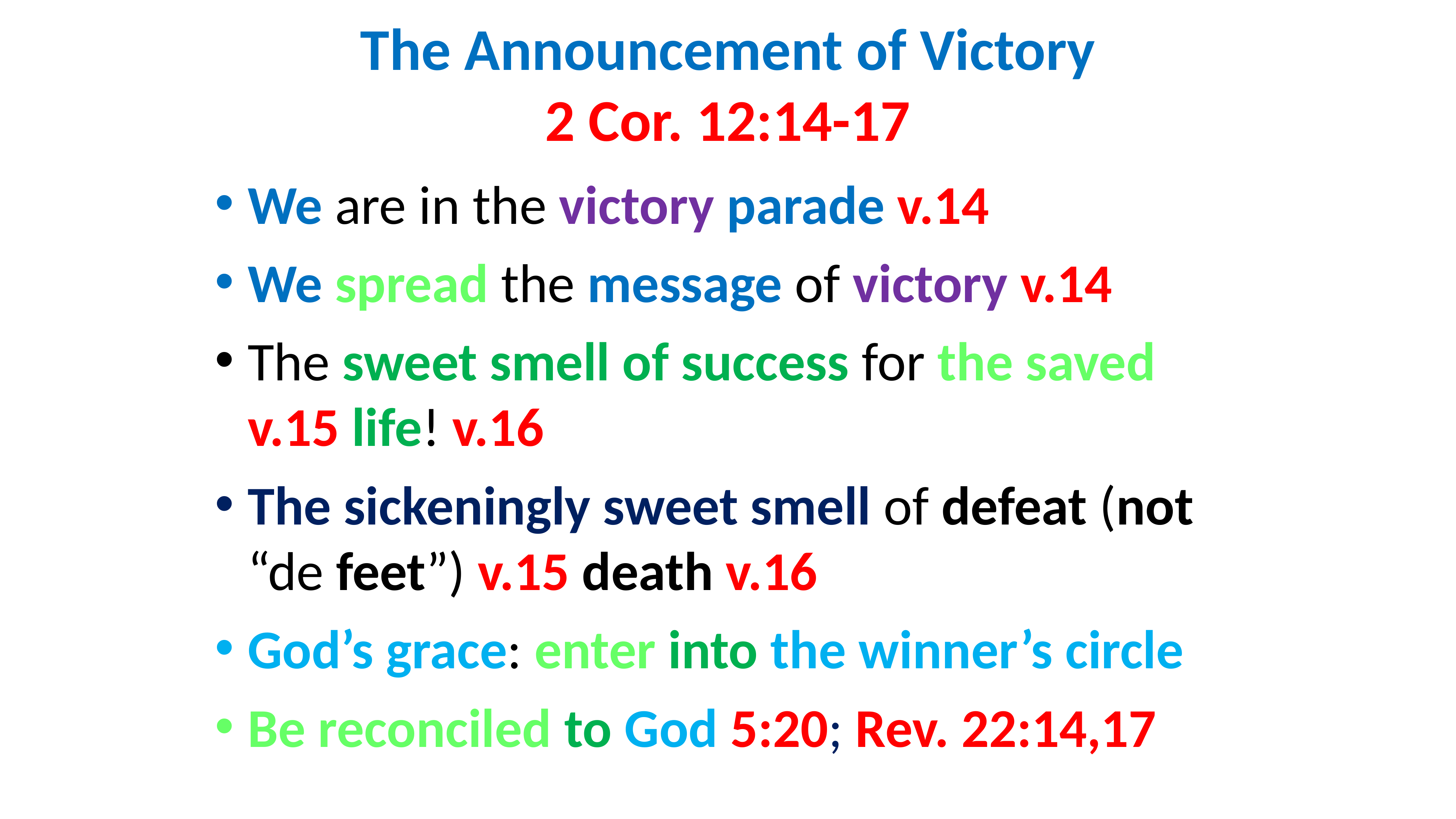

# The Announcement of Victory 2 Cor. 12:14-17
We are in the victory parade v.14
We spread the message of victory v.14
The sweet smell of success for the saved v.15 life! v.16
The sickeningly sweet smell of defeat (not “de feet”) v.15 death v.16
God’s grace: enter into the winner’s circle
Be reconciled to God 5:20; Rev. 22:14,17